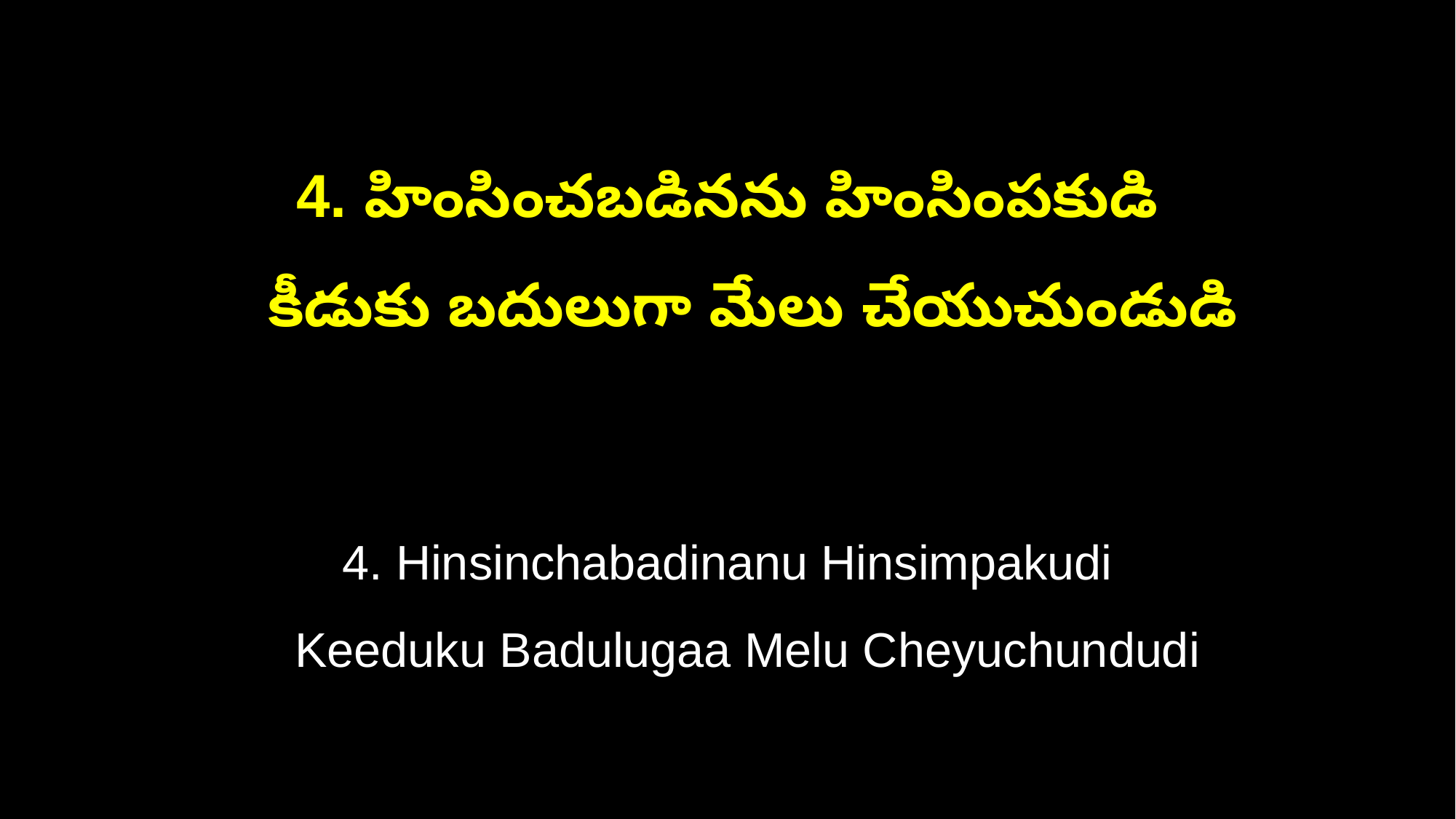

4. హింసించబడినను హింసింపకుడి
   కీడుకు బదులుగా మేలు చేయుచుండుడి
4. Hinsinchabadinanu Hinsimpakudi
   Keeduku Badulugaa Melu Cheyuchundudi